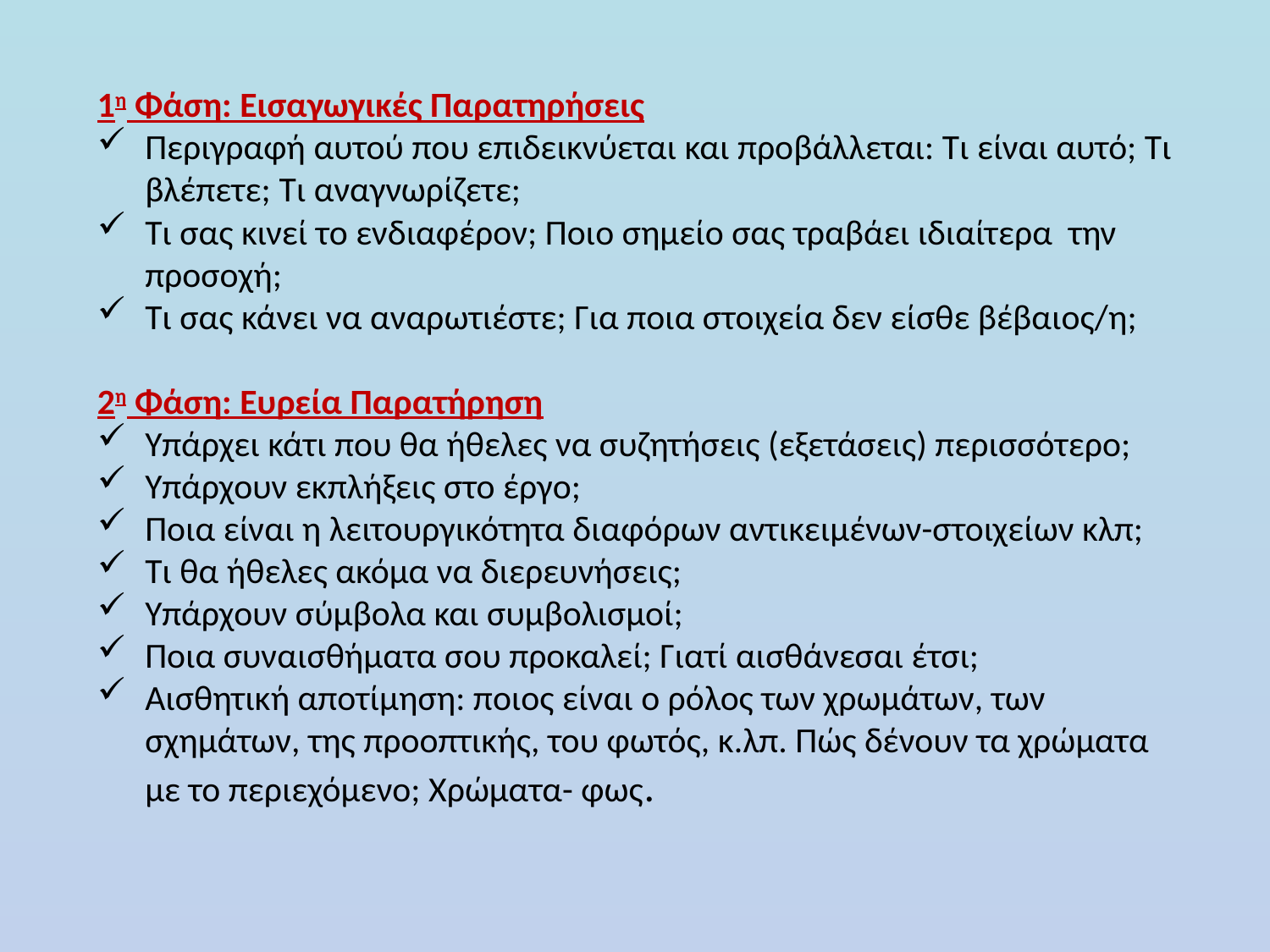

1η Φάση: Εισαγωγικές Παρατηρήσεις
Περιγραφή αυτού που επιδεικνύεται και προβάλλεται: Τι είναι αυτό; Τι βλέπετε; Τι αναγνωρίζετε;
Τι σας κινεί το ενδιαφέρον; Ποιο σημείο σας τραβάει ιδιαίτερα  την προσοχή;
Τι σας κάνει να αναρωτιέστε; Για ποια στοιχεία δεν είσθε βέβαιος/η;

2η Φάση: Ευρεία Παρατήρηση
Υπάρχει κάτι που θα ήθελες να συζητήσεις (εξετάσεις) περισσότερο;
Υπάρχουν εκπλήξεις στο έργο;
Ποια είναι η λειτουργικότητα διαφόρων αντικειμένων-στοιχείων κλπ;
Τι θα ήθελες ακόμα να διερευνήσεις;
Υπάρχουν σύμβολα και συμβολισμοί;
Ποια συναισθήματα σου προκαλεί; Γιατί αισθάνεσαι έτσι;
Αισθητική αποτίμηση: ποιος είναι ο ρόλος των χρωμάτων, των σχημάτων, της προοπτικής, του φωτός, κ.λπ. Πώς δένουν τα χρώματα με το περιεχόμενο; Χρώματα- φως.